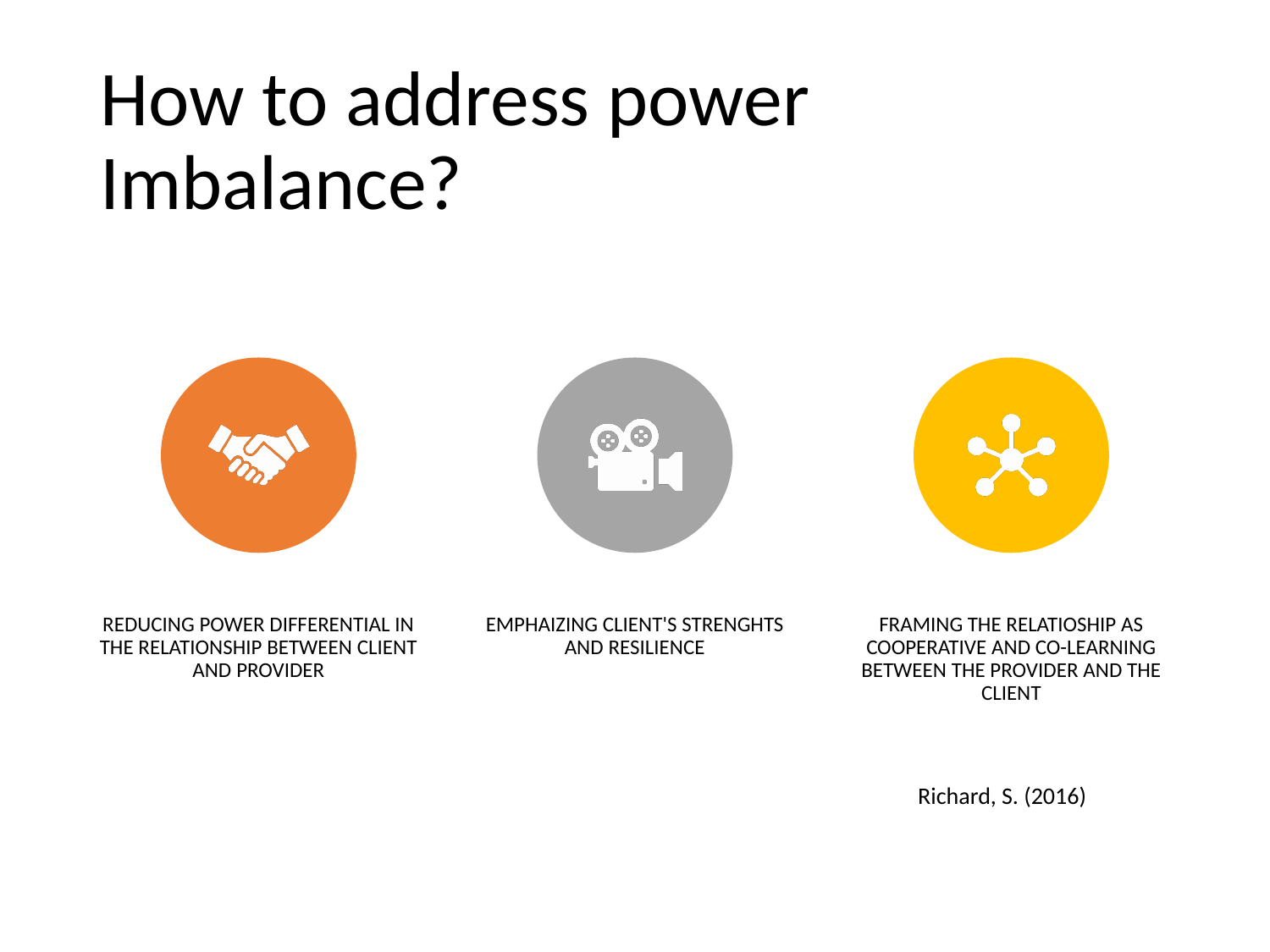

# How to address power Imbalance?
Reducing power differential in the relationship between client and provider
Emphaizing client's strenghts and resilience
Framing the relatioship as cooperative and co-learning between the provider and the client
Richard, S. (2016)